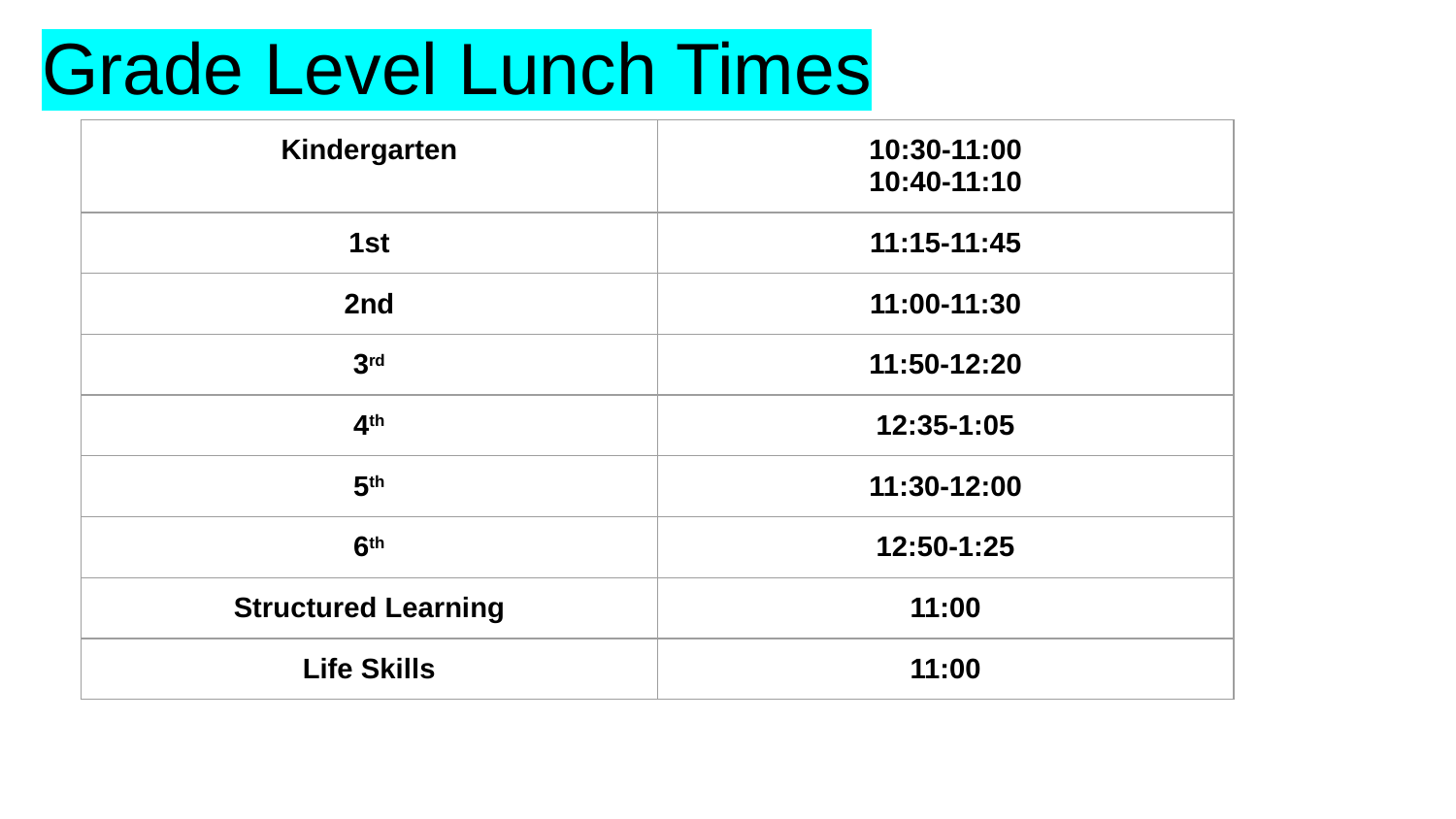

# Grade Level Lunch Times
| Kindergarten | 10:30-11:00 10:40-11:10 |
| --- | --- |
| 1st | 11:15-11:45 |
| 2nd | 11:00-11:30 |
| 3rd | 11:50-12:20 |
| 4th | 12:35-1:05 |
| 5th | 11:30-12:00 |
| 6th | 12:50-1:25 |
| Structured Learning | 11:00 |
| Life Skills | 11:00 |